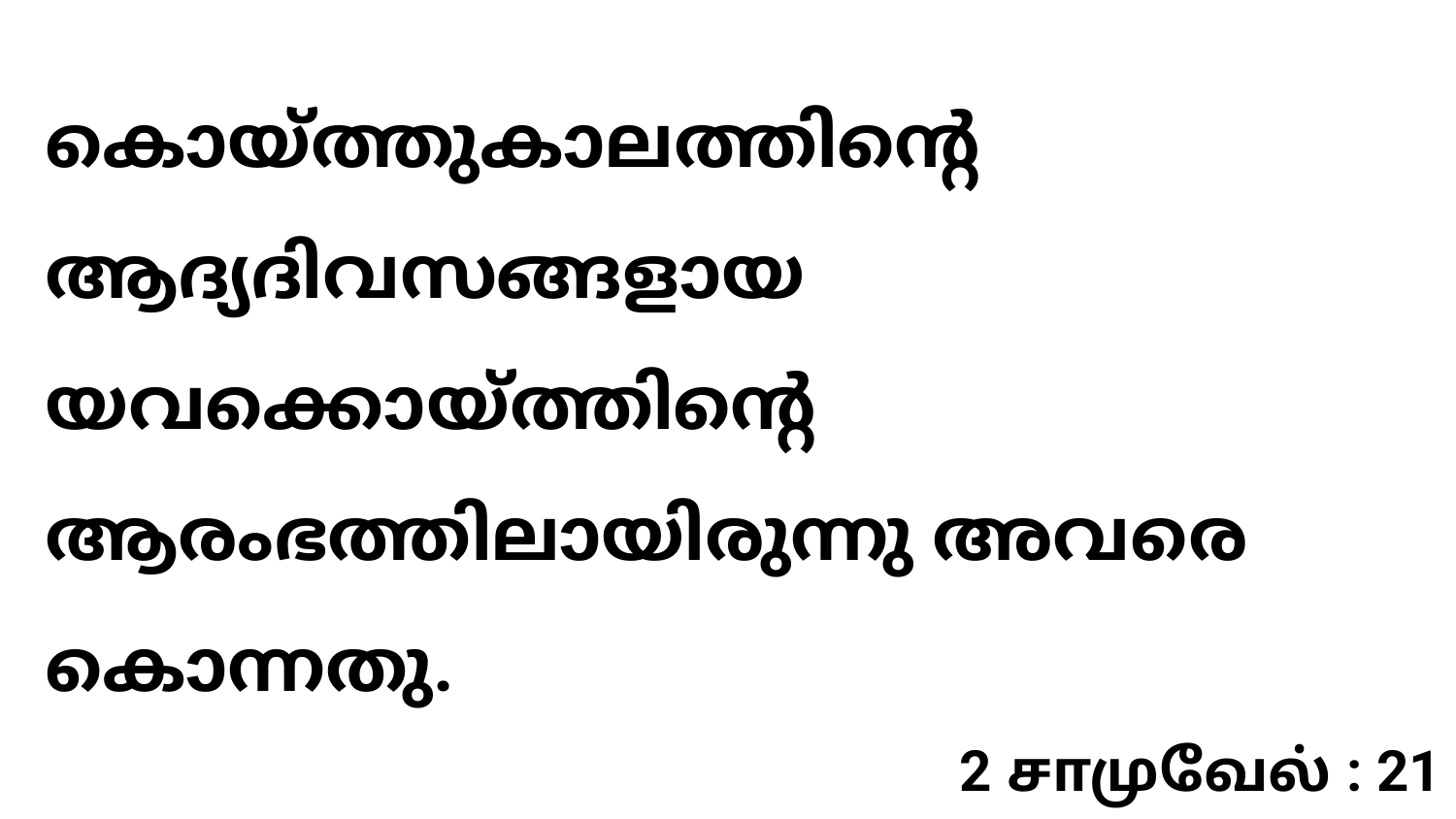

കൊയ്ത്തുകാലത്തിന്റെ ആദ്യദിവസങ്ങളായ യവക്കൊയ്ത്തിന്റെ ആരംഭത്തിലായിരുന്നു അവരെ കൊന്നതു.
2 சாமுவேல் : 21